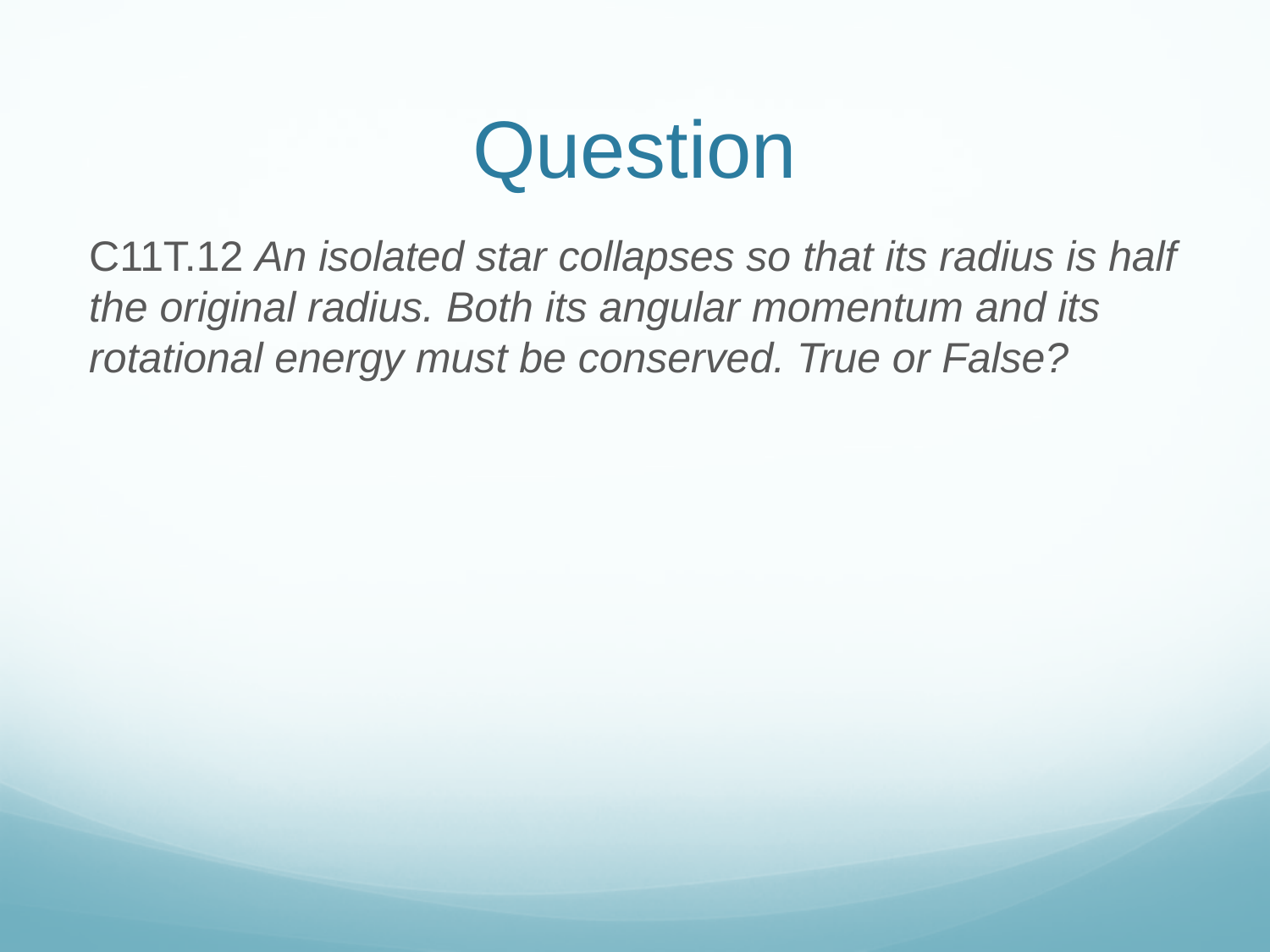

# Question
C11T.12 An isolated star collapses so that its radius is half the original radius. Both its angular momentum and its rotational energy must be conserved. True or False?